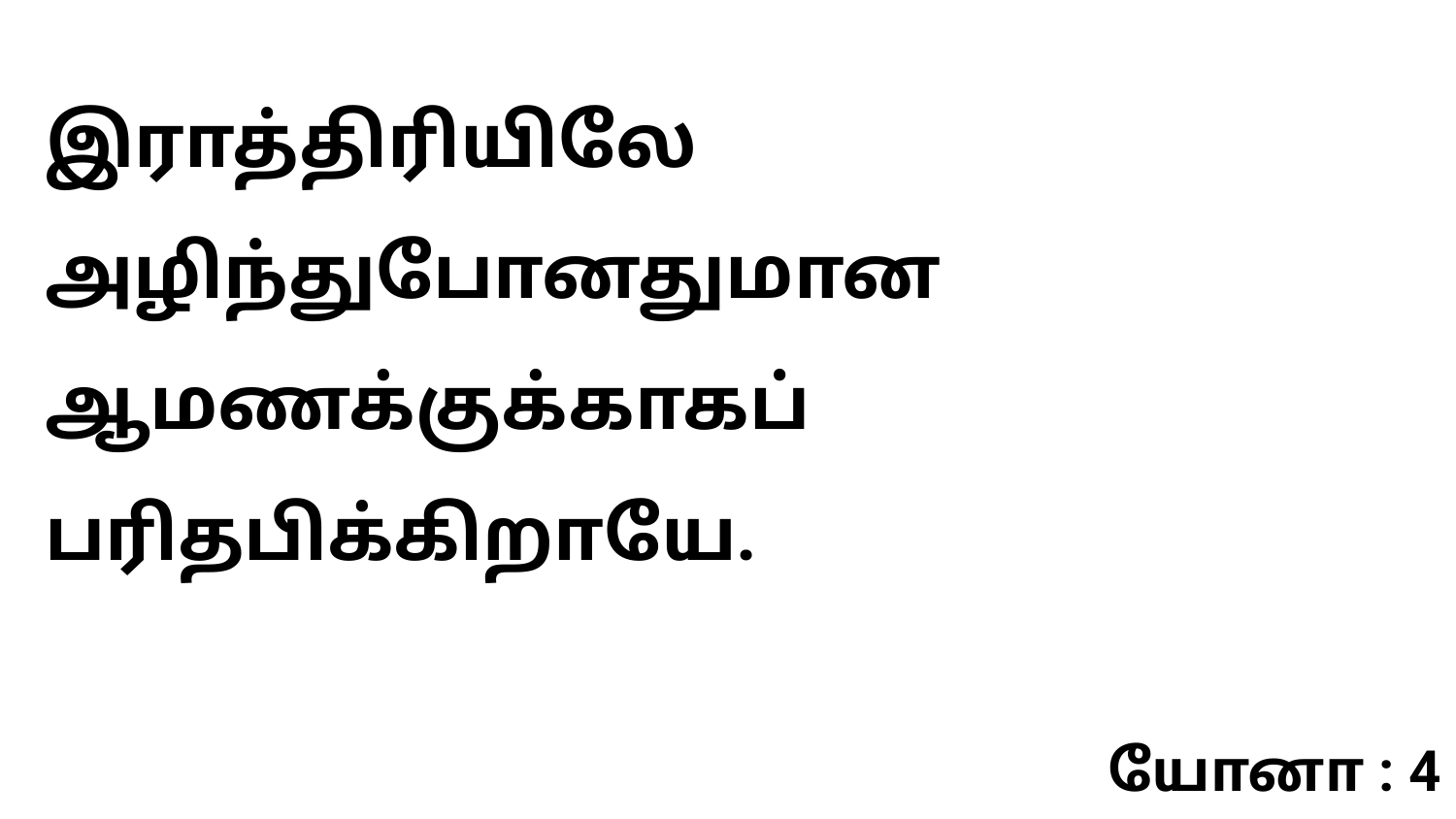

இராத்திரியிலே அழிந்துபோனதுமான ஆமணக்குக்காகப் பரிதபிக்கிறாயே.
யோனா : 4